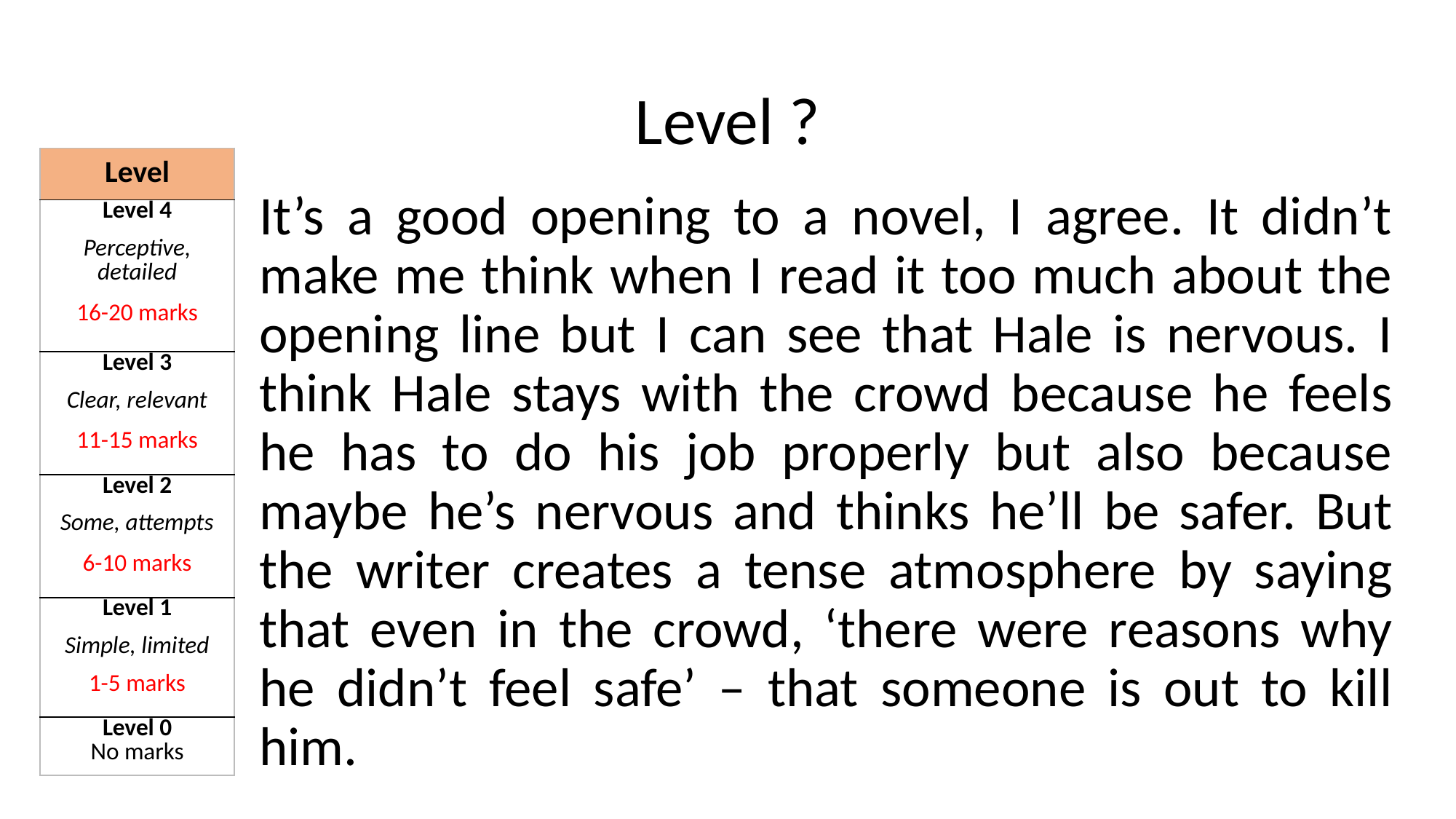

# Level ?
| Level |
| --- |
| Level 4   Perceptive, detailed   16-20 marks |
| Level 3   Clear, relevant   11-15 marks |
| Level 2   Some, attempts   6-10 marks |
| Level 1   Simple, limited   1-5 marks |
| Level 0 No marks |
It’s a good opening to a novel, I agree. It didn’t make me think when I read it too much about the opening line but I can see that Hale is nervous. I think Hale stays with the crowd because he feels he has to do his job properly but also because maybe he’s nervous and thinks he’ll be safer. But the writer creates a tense atmosphere by saying that even in the crowd, ‘there were reasons why he didn’t feel safe’ – that someone is out to kill him.